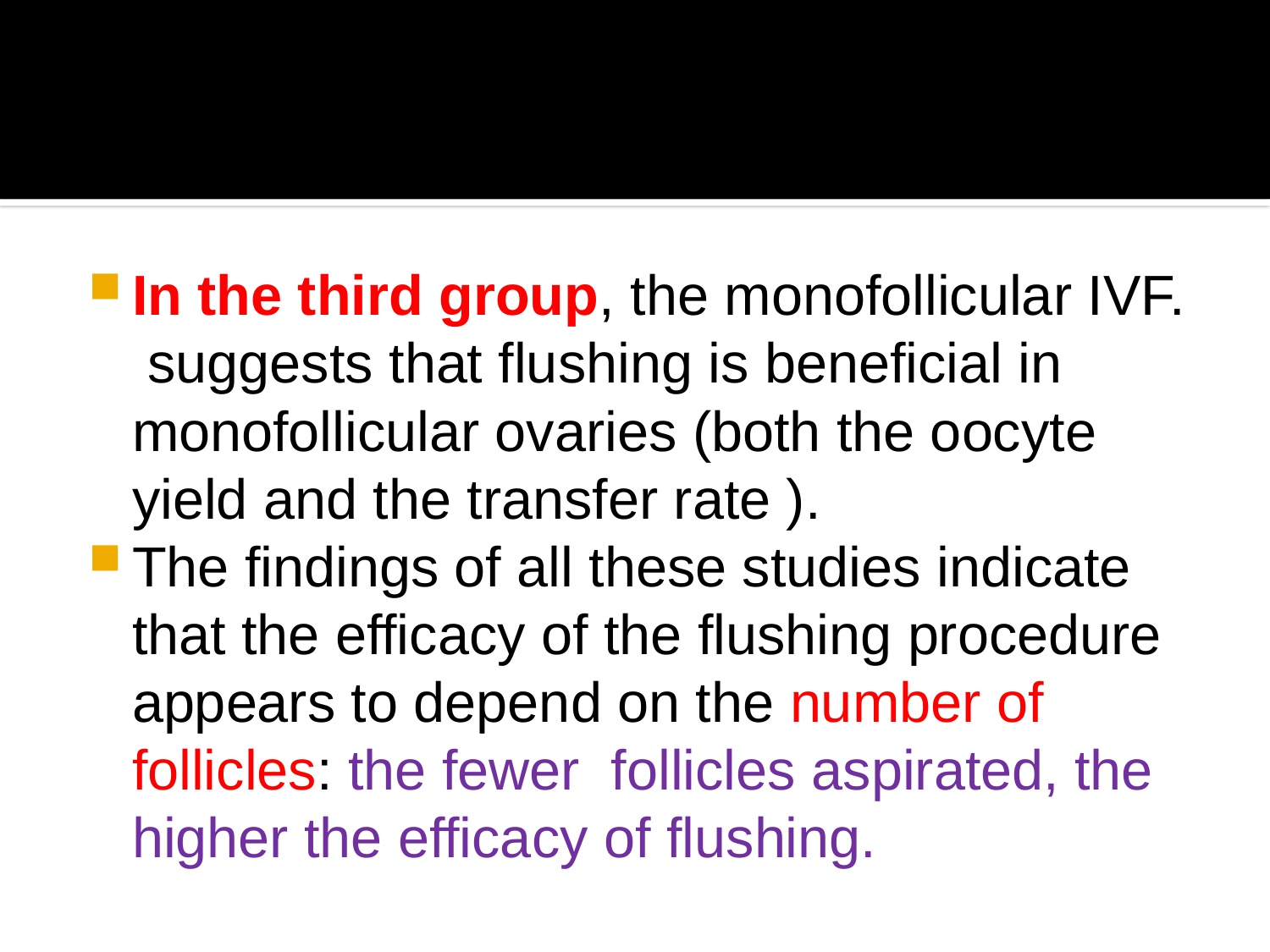

In the third group, the monofollicular IVF.  suggests that flushing is beneficial in monofollicular ovaries (both the oocyte yield and the transfer rate ).
The findings of all these studies indicate that the efficacy of the flushing procedure appears to depend on the number of follicles: the fewer  follicles aspirated, the higher the efficacy of flushing.